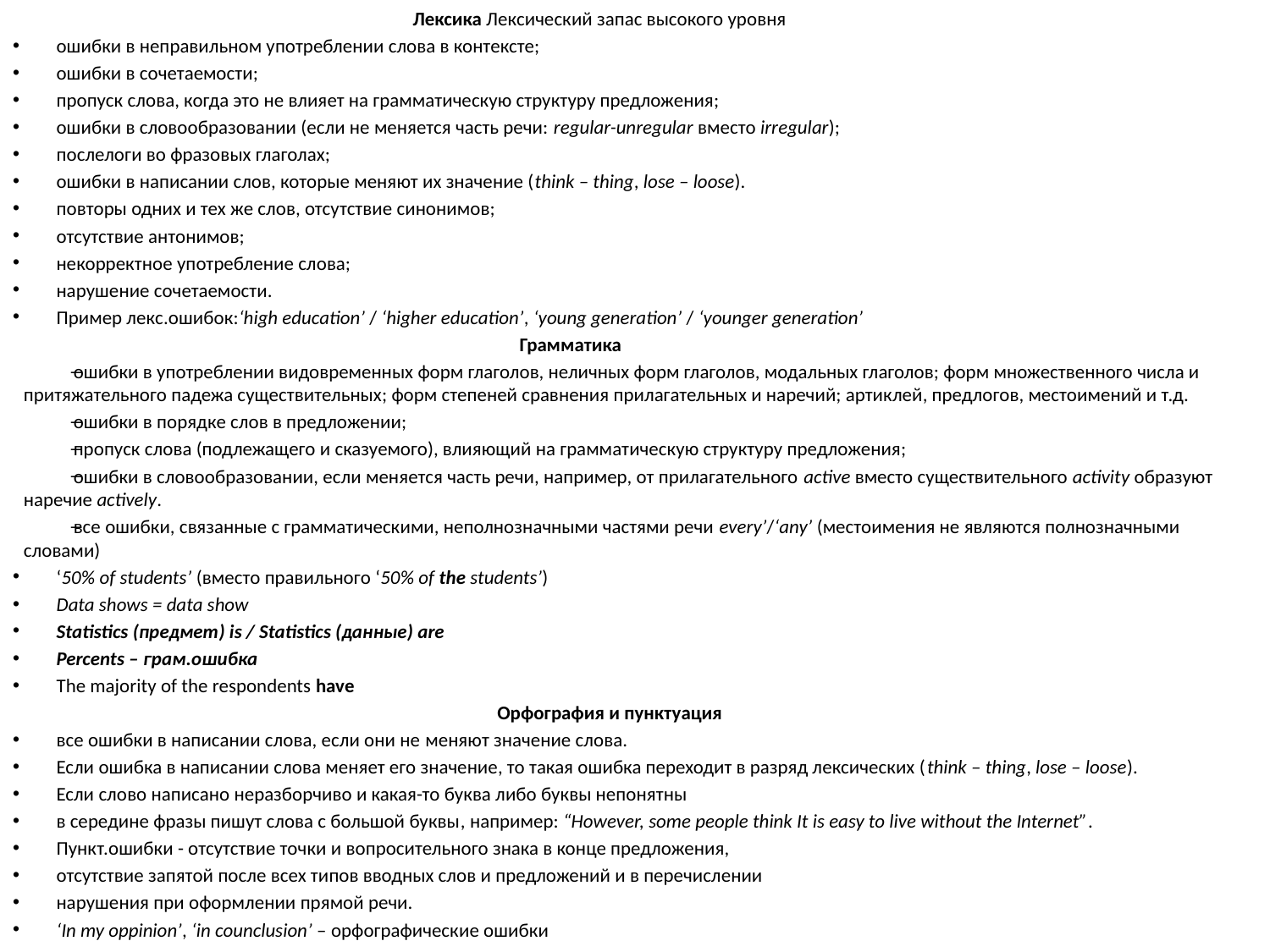

Лексика Лексический запас высокого уровня
ошибки в неправильном употреблении слова в контексте;
ошибки в сочетаемости;
пропуск слова, когда это не влияет на грамматическую структуру предложения;
ошибки в словообразовании (если не меняется часть речи: regular-unregular вместо irregular);
послелоги во фразовых глаголах;
ошибки в написании слов, которые меняют их значение (think – thing, lose – loose).
повторы одних и тех же слов, отсутствие синонимов;
отсутствие антонимов;
некорректное употребление слова;
нарушение сочетаемости.
Пример лекс.ошибок:‘high education’ / ‘higher education’, ‘young generation’ / ‘younger generation’
                                                                                                                  Грамматика
ошибки в употреблении видовременных форм глаголов, неличных форм глаголов, модальных глаголов; форм множественного числа и притяжательного падежа существительных; форм степеней сравнения прилагательных и наречий; артиклей, предлогов, местоимений и т.д.
ошибки в порядке слов в предложении;
пропуск слова (подлежащего и сказуемого), влияющий на грамматическую структуру предложения;
ошибки в словообразовании, если меняется часть речи, например, от прилагательного active вместо существительного activity образуют наречие actively.
все ошибки, связанные с грамматическими, неполнозначными частями речи every’/‘any’ (местоимения не являются полнозначными словами)
‘50% of students’ (вместо правильного ‘50% of the students’)
Data shows = data show
Statistics (предмет) is / Statistics (данные) are
Percents – грам.ошибка
The majority of the respondents have
                                                                                                             Орфография и пунктуация
все ошибки в написании слова, если они не меняют значение слова.
Если ошибка в написании слова меняет его значение, то такая ошибка переходит в разряд лексических (think – thing, lose – loose).
Если слово написано неразборчиво и какая-то буква либо буквы непонятны
в середине фразы пишут слова с большой буквы, например: “However, some people think It is easy to live without the Internet”.
Пункт.ошибки - отсутствие точки и вопросительного знака в конце предложения,
отсутствие запятой после всех типов вводных слов и предложений и в перечислении
нарушения при оформлении прямой речи.
‘In my oppinion’, ‘in counclusion’ – орфографические ошибки